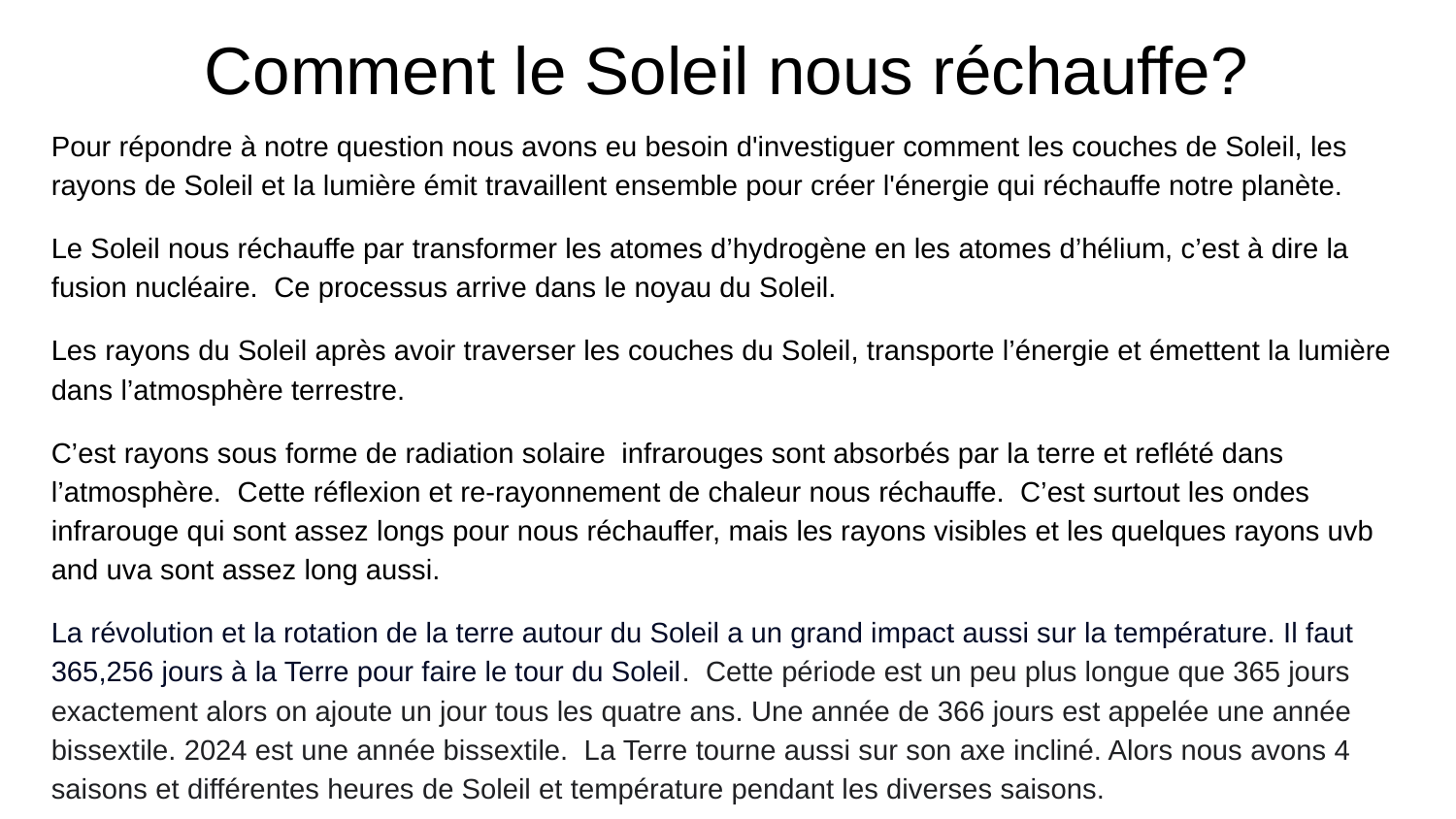

Comment le Soleil nous réchauffe?
Pour répondre à notre question nous avons eu besoin d'investiguer comment les couches de Soleil, les rayons de Soleil et la lumière émit travaillent ensemble pour créer l'énergie qui réchauffe notre planète.
Le Soleil nous réchauffe par transformer les atomes d’hydrogène en les atomes d’hélium, c’est à dire la fusion nucléaire.  Ce processus arrive dans le noyau du Soleil.
Les rayons du Soleil après avoir traverser les couches du Soleil, transporte l’énergie et émettent la lumière dans l’atmosphère terrestre.
C’est rayons sous forme de radiation solaire  infrarouges sont absorbés par la terre et reflété dans l’atmosphère.  Cette réflexion et re-rayonnement de chaleur nous réchauffe.  C’est surtout les ondes infrarouge qui sont assez longs pour nous réchauffer, mais les rayons visibles et les quelques rayons uvb and uva sont assez long aussi.
La révolution et la rotation de la terre autour du Soleil a un grand impact aussi sur la température. Il faut 365,256 jours à la Terre pour faire le tour du Soleil.  Cette période est un peu plus longue que 365 jours exactement alors on ajoute un jour tous les quatre ans. Une année de 366 jours est appelée une année bissextile. 2024 est une année bissextile.  La Terre tourne aussi sur son axe incliné. Alors nous avons 4 saisons et différentes heures de Soleil et température pendant les diverses saisons.